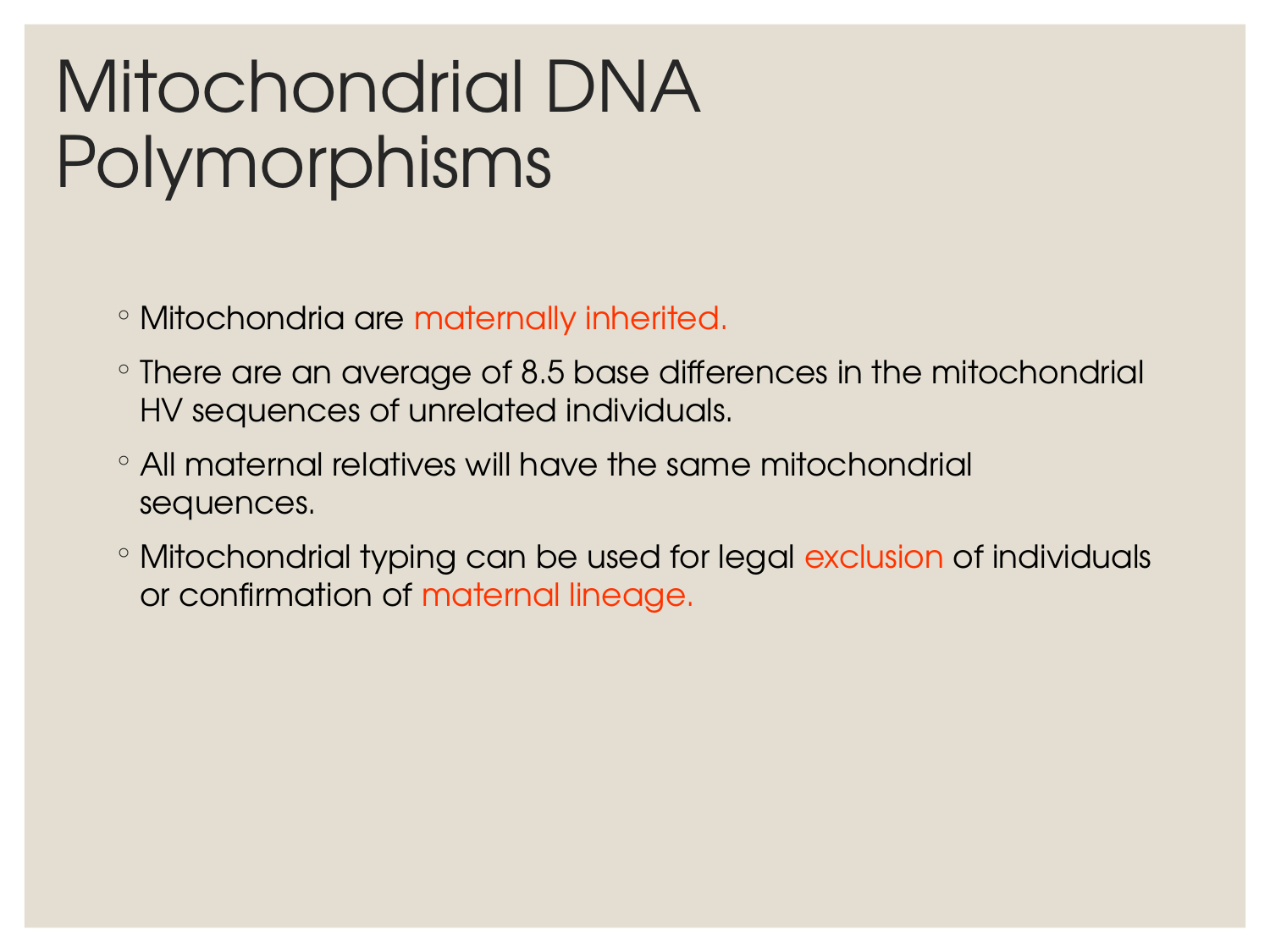

# Mitochondrial DNA Polymorphisms
Mitochondria are maternally inherited.
There are an average of 8.5 base differences in the mitochondrial HV sequences of unrelated individuals.
All maternal relatives will have the same mitochondrial sequences.
Mitochondrial typing can be used for legal exclusion of individuals or confirmation of maternal lineage.